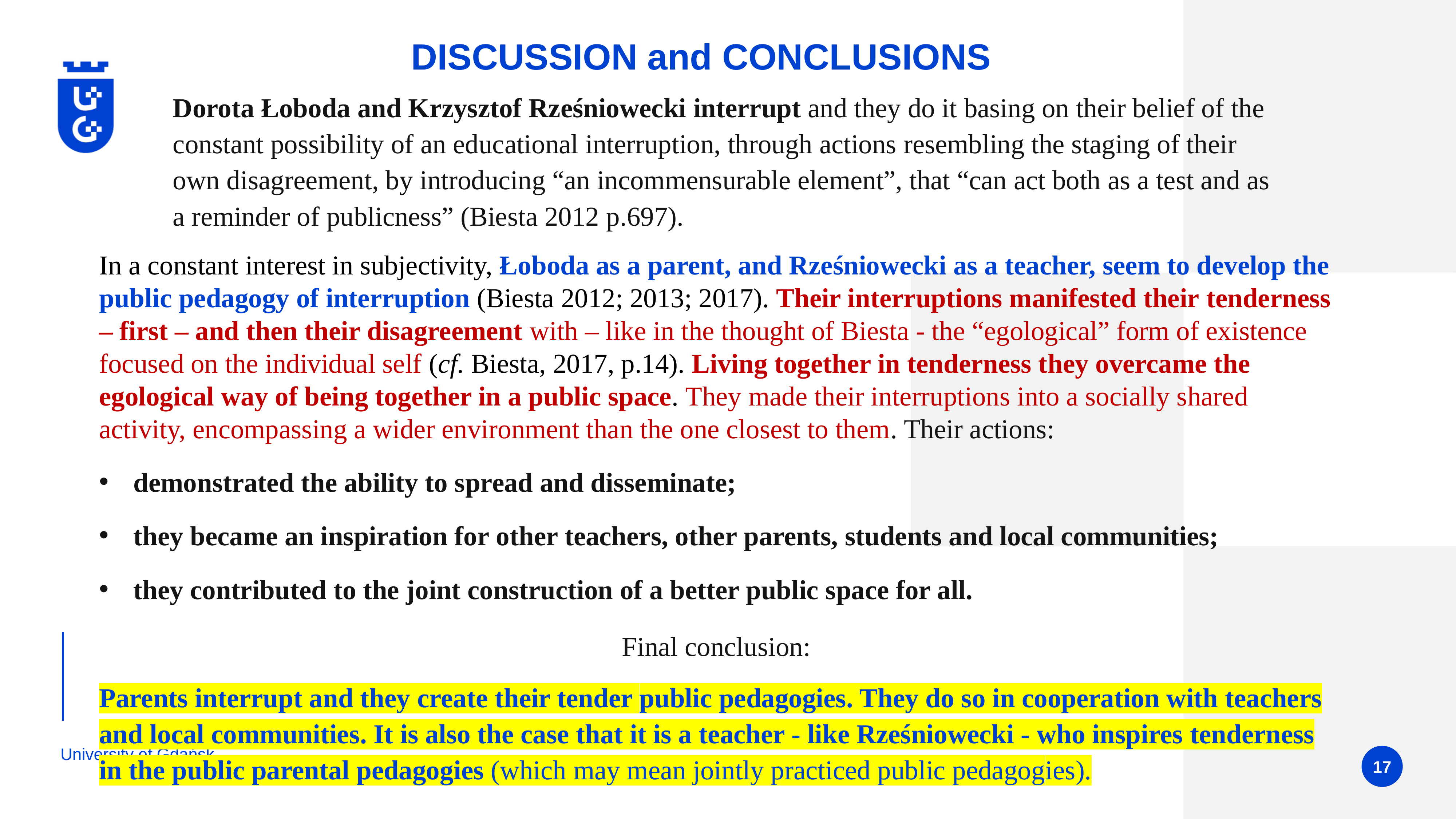

# DISCUSSION and CONCLUSIONS
Dorota Łoboda and Krzysztof Rześniowecki interrupt and they do it basing on their belief of the constant possibility of an educational interruption, through actions resembling the staging of their own disagreement, by introducing “an incommensurable element”, that “can act both as a test and as a reminder of publicness” (Biesta 2012 p.697).

In a constant interest in subjectivity, Łoboda as a parent, and Rześniowecki as a teacher, seem to develop the public pedagogy of interruption (Biesta 2012; 2013; 2017). Their interruptions manifested their tenderness – first – and then their disagreement with – like in the thought of Biesta - the “egological” form of existence focused on the individual self (cf. Biesta, 2017, p.14). Living together in tenderness they overcame the egological way of being together in a public space. They made their interruptions into a socially shared activity, encompassing a wider environment than the one closest to them. Their actions:
demonstrated the ability to spread and disseminate;
they became an inspiration for other teachers, other parents, students and local communities;
they contributed to the joint construction of a better public space for all.
Final conclusion:
Parents interrupt and they create their tender public pedagogies. They do so in cooperation with teachers and local communities. It is also the case that it is a teacher - like Rześniowecki - who inspires tenderness in the public parental pedagogies (which may mean jointly practiced public pedagogies).